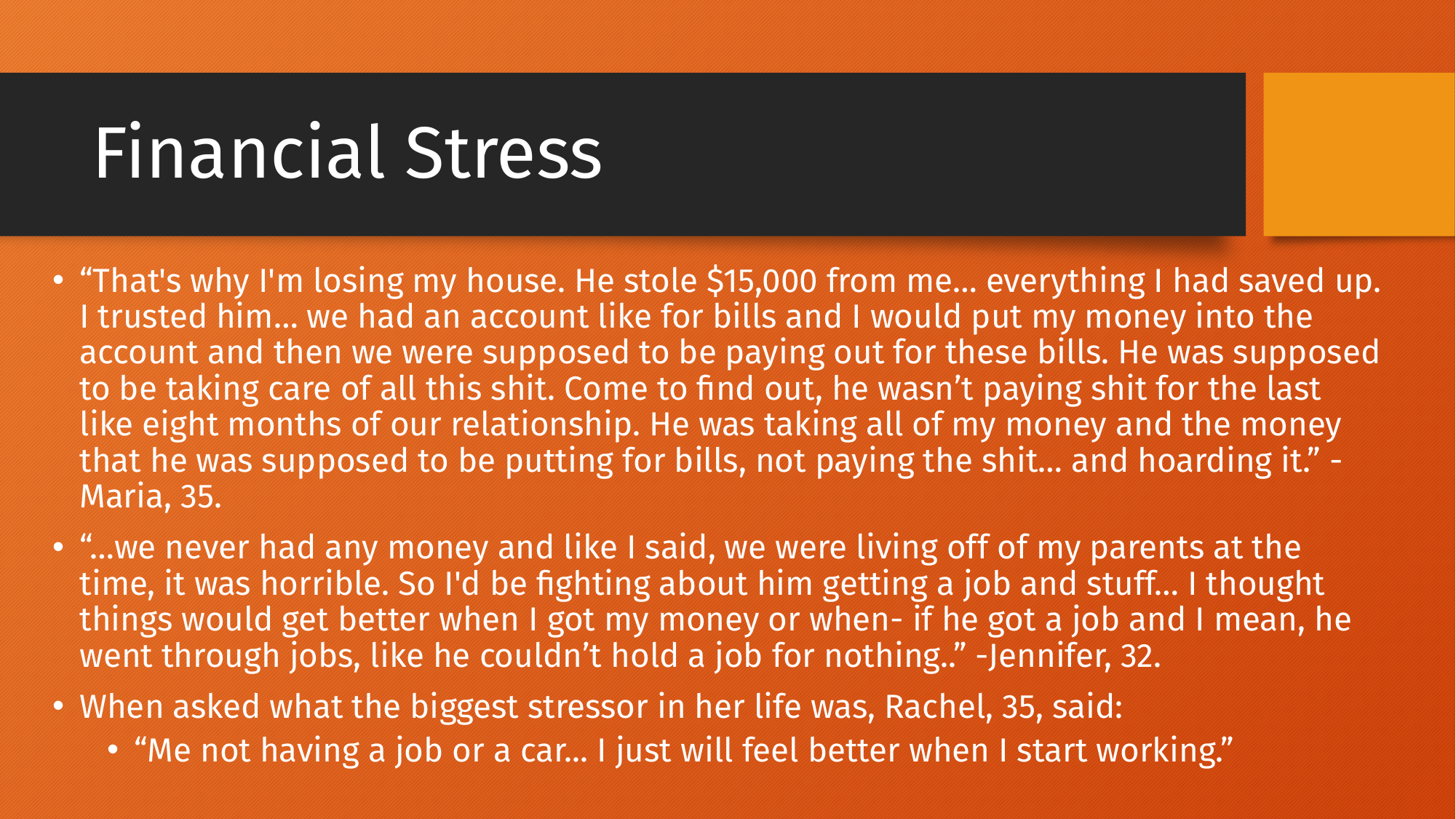

# Financial Stress
“That's why I'm losing my house. He stole $15,000 from me… everything I had saved up. I trusted him… we had an account like for bills and I would put my money into the account and then we were supposed to be paying out for these bills. He was supposed to be taking care of all this shit. Come to find out, he wasn’t paying shit for the last like eight months of our relationship. He was taking all of my money and the money that he was supposed to be putting for bills, not paying the shit… and hoarding it.” -Maria, 35.
“…we never had any money and like I said, we were living off of my parents at the time, it was horrible. So I'd be fighting about him getting a job and stuff… I thought things would get better when I got my money or when- if he got a job and I mean, he went through jobs, like he couldn’t hold a job for nothing..” -Jennifer, 32.
When asked what the biggest stressor in her life was, Rachel, 35, said:
“Me not having a job or a car... I just will feel better when I start working.”